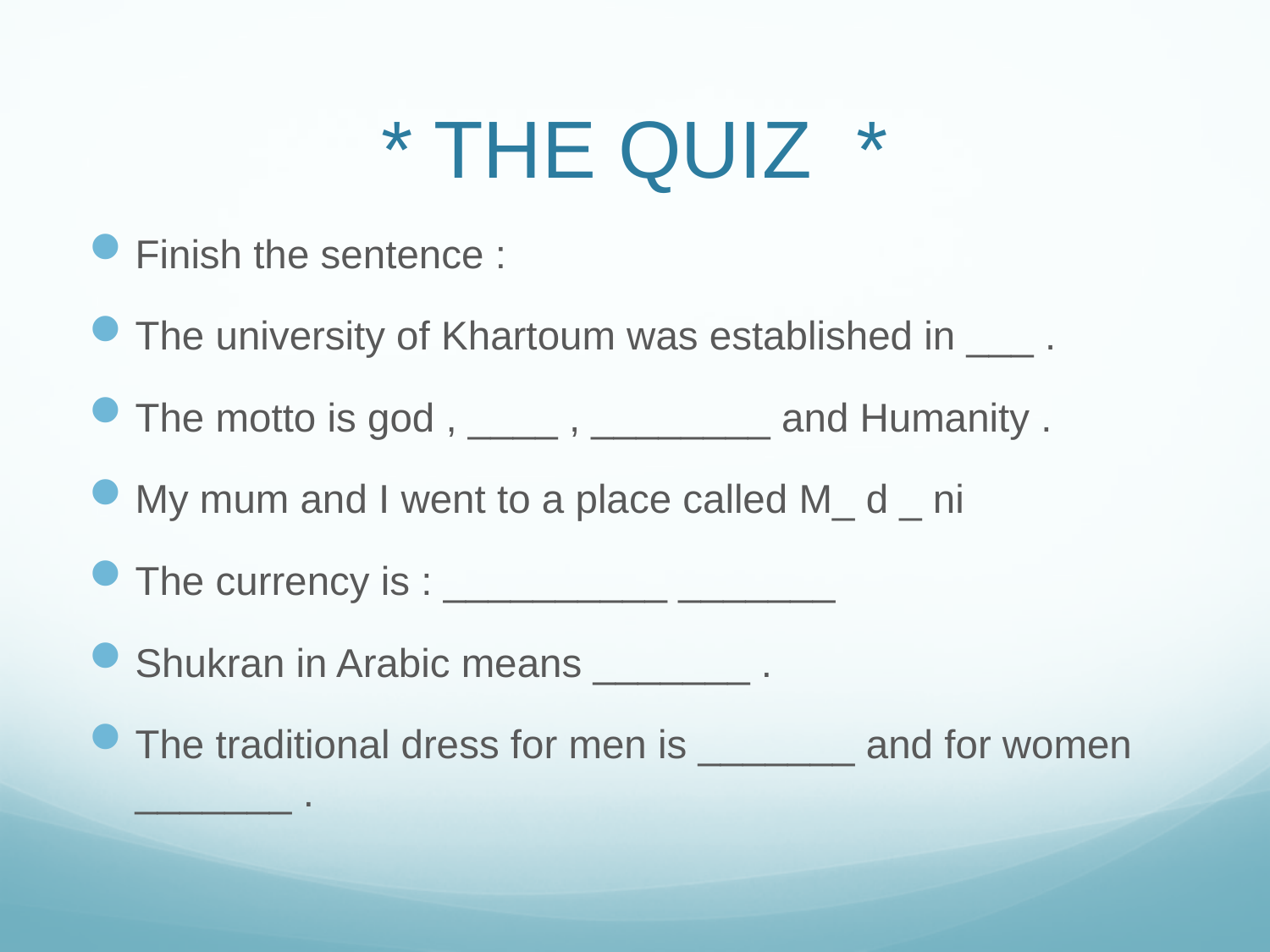

# * THE QUIZ  *
Finish the sentence :
The university of Khartoum was established in ___ .
The motto is god , ____ , ________ and Humanity .
My mum and I went to a place called M_ d _ ni
The currency is : __________ _______
Shukran in Arabic means _______ .
The traditional dress for men is _______ and for women _______ .